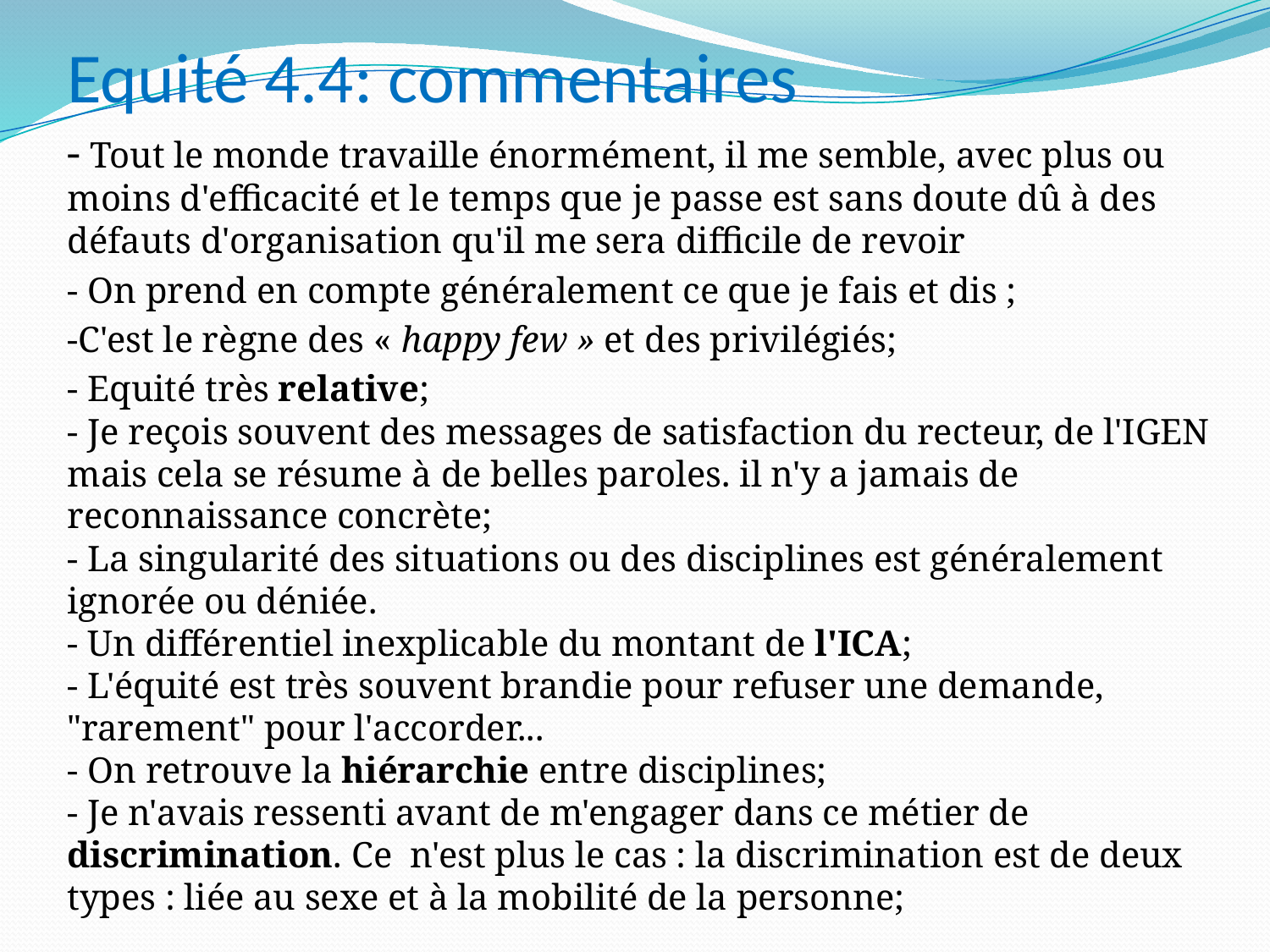

Equité 4.4: commentaires
- Tout le monde travaille énormément, il me semble, avec plus ou moins d'efficacité et le temps que je passe est sans doute dû à des défauts d'organisation qu'il me sera difficile de revoir
- On prend en compte généralement ce que je fais et dis ;
-C'est le règne des « happy few » et des privilégiés;
- Equité très relative;
- Je reçois souvent des messages de satisfaction du recteur, de l'IGEN mais cela se résume à de belles paroles. il n'y a jamais de reconnaissance concrète;
- La singularité des situations ou des disciplines est généralement ignorée ou déniée.
- Un différentiel inexplicable du montant de l'ICA;
- L'équité est très souvent brandie pour refuser une demande, "rarement" pour l'accorder...
- On retrouve la hiérarchie entre disciplines;
- Je n'avais ressenti avant de m'engager dans ce métier de discrimination. Ce  n'est plus le cas : la discrimination est de deux types : liée au sexe et à la mobilité de la personne;